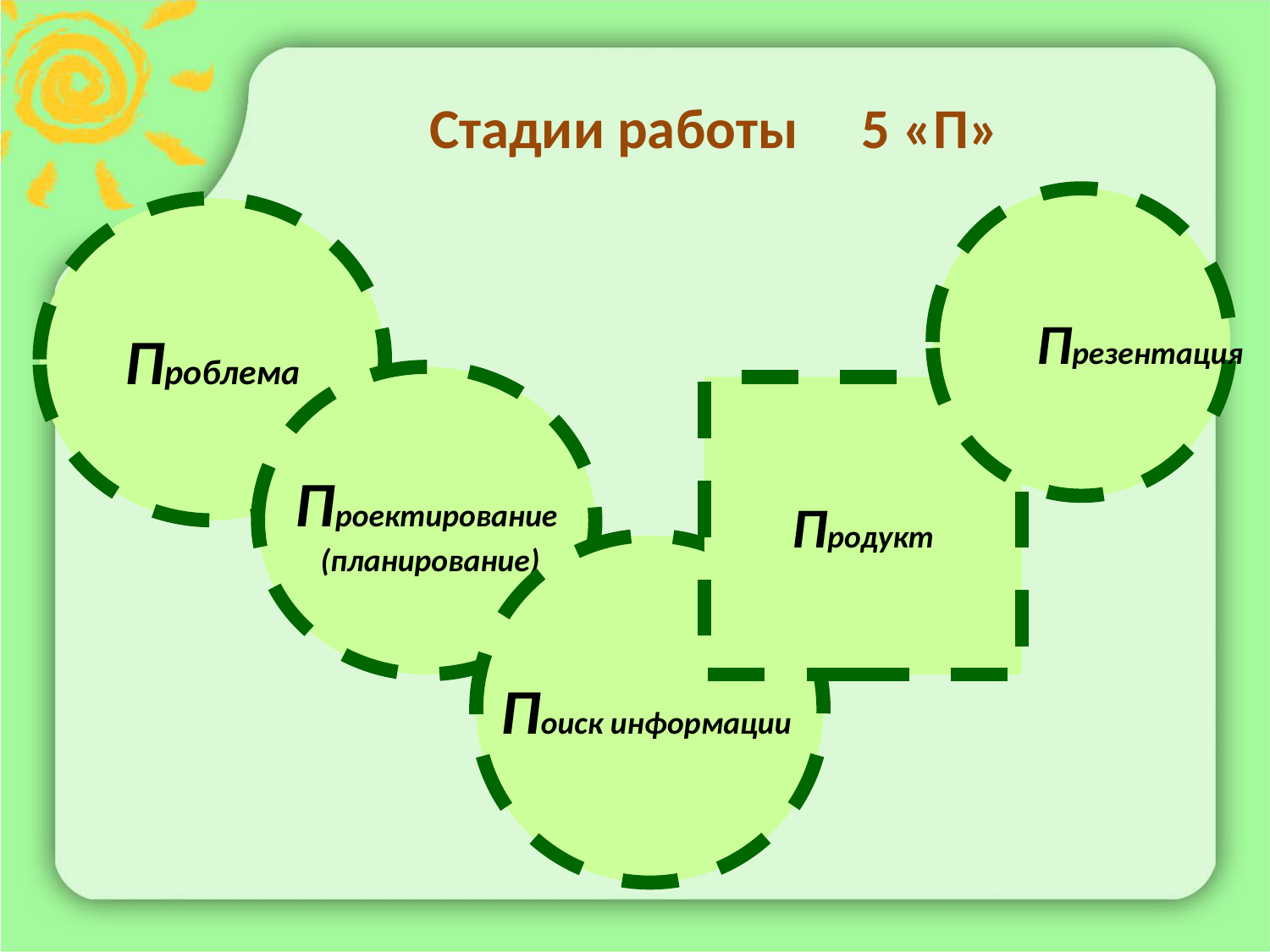

# Стадии работы     5 «П»
Презентация
Проблема
Проектирование
 (планирование)
Продукт
Поиск информации